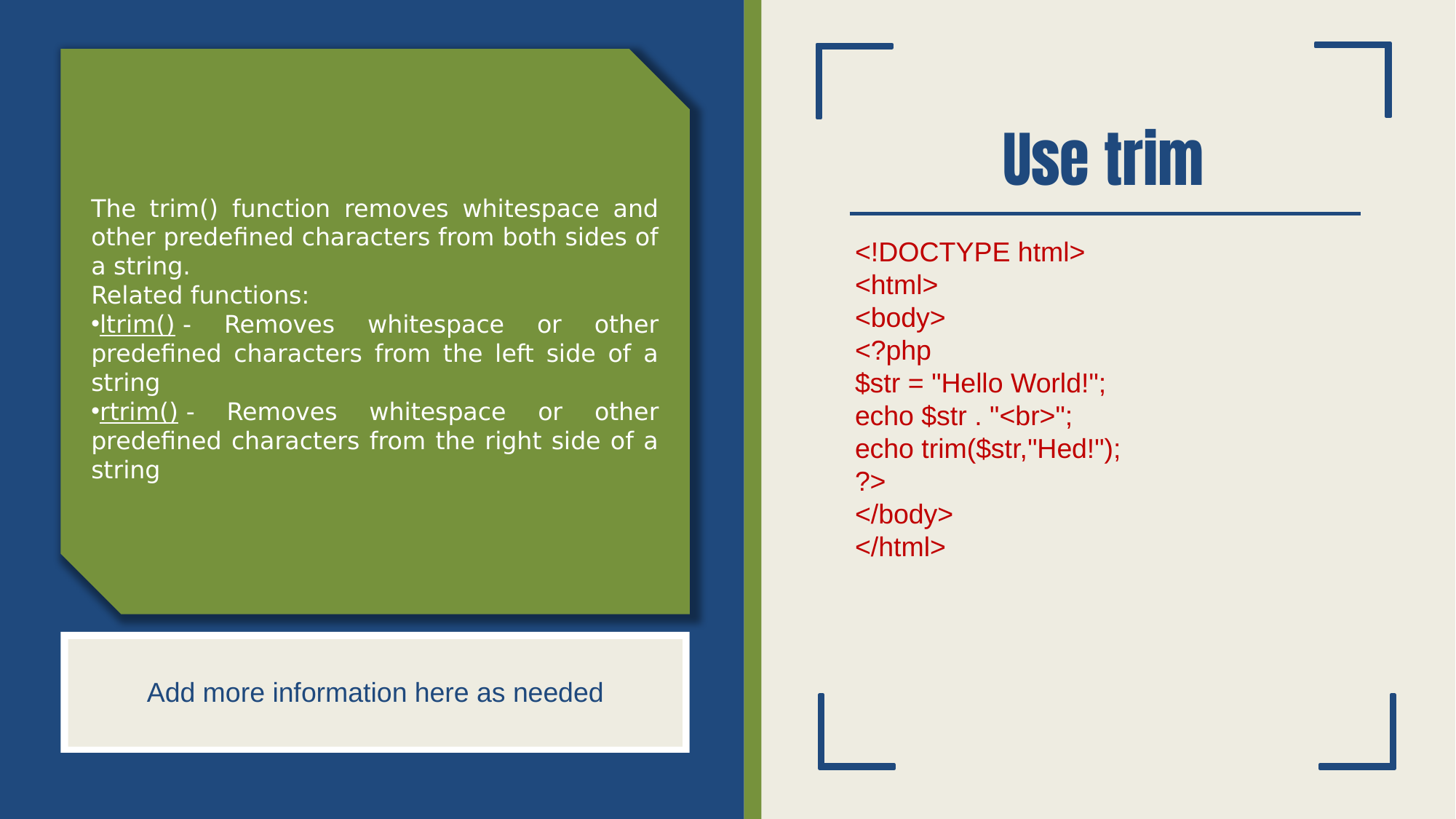

# Use trim
The trim() function removes whitespace and other predefined characters from both sides of a string.
Related functions:
ltrim() - Removes whitespace or other predefined characters from the left side of a string
rtrim() - Removes whitespace or other predefined characters from the right side of a string

<!DOCTYPE html>
<html>
<body>
<?php
$str = "Hello World!";
echo $str . "<br>";
echo trim($str,"Hed!");
?>
</body>
</html>
Add more information here as needed